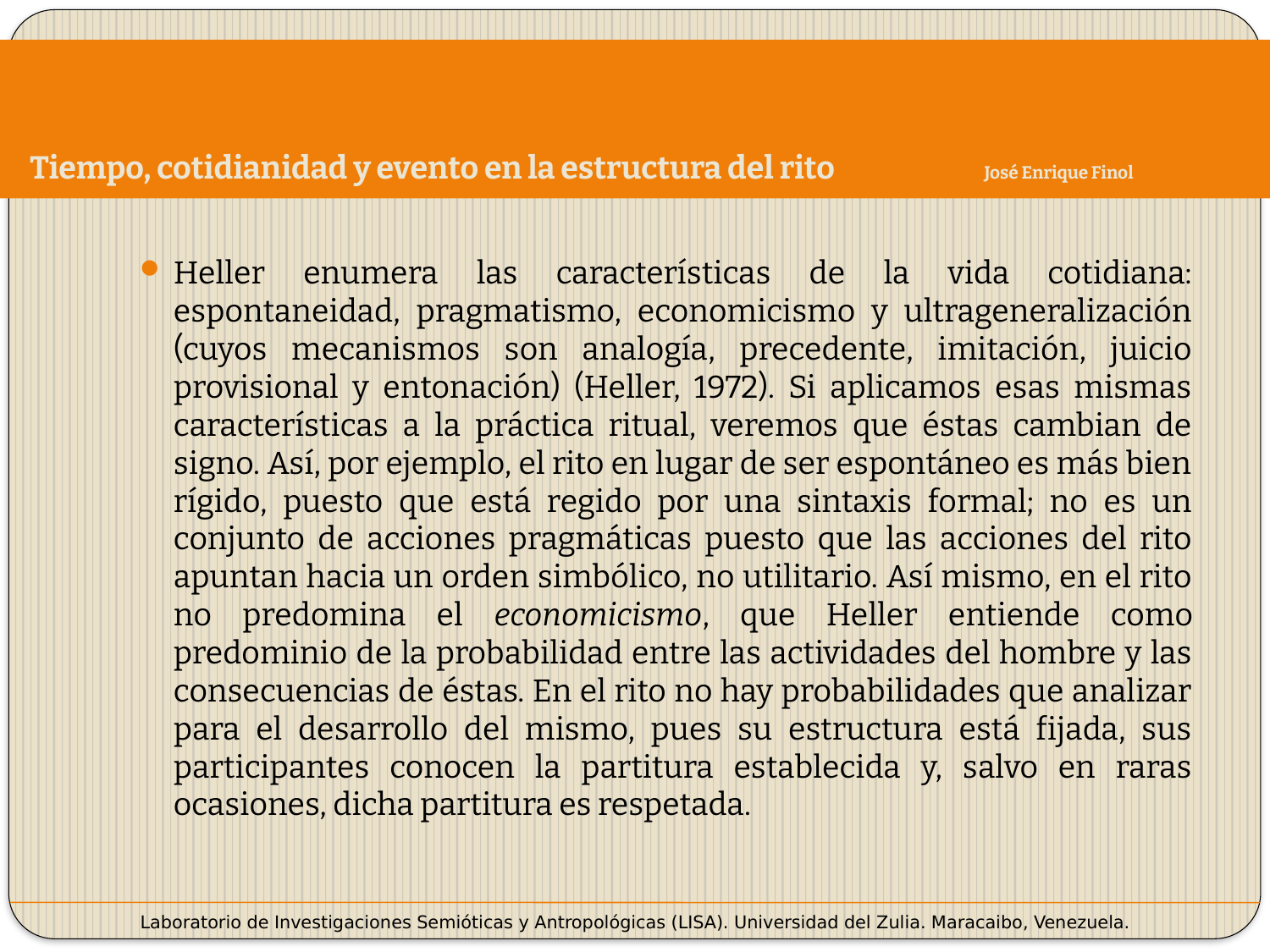

Tiempo, cotidianidad y evento en la estructura del rito                          José Enrique Finol

Heller enumera las características de la vida cotidiana: espontaneidad, pragmatismo, economicismo y ultrageneralización (cuyos mecanismos son analogía, precedente, imitación, juicio provisional y entonación) (Heller, 1972). Si aplicamos esas mismas características a la práctica ritual, veremos que éstas cambian de signo. Así, por ejemplo, el rito en lugar de ser espontáneo es más bien rígido, puesto que está regido por una sintaxis formal; no es un conjunto de acciones pragmáticas puesto que las acciones del rito apuntan hacia un orden simbólico, no utilitario. Así mismo, en el rito no predomina el economicismo, que Heller entiende como predominio de la probabilidad entre las actividades del hombre y las consecuencias de éstas. En el rito no hay probabilidades que analizar para el desarrollo del mismo, pues su estructura está fijada, sus participantes conocen la partitura establecida y, salvo en raras ocasiones, dicha partitura es respetada.

Laboratorio de Investigaciones Semióticas y Antropológicas (LISA). Universidad del Zulia. Maracaibo, Venezuela.